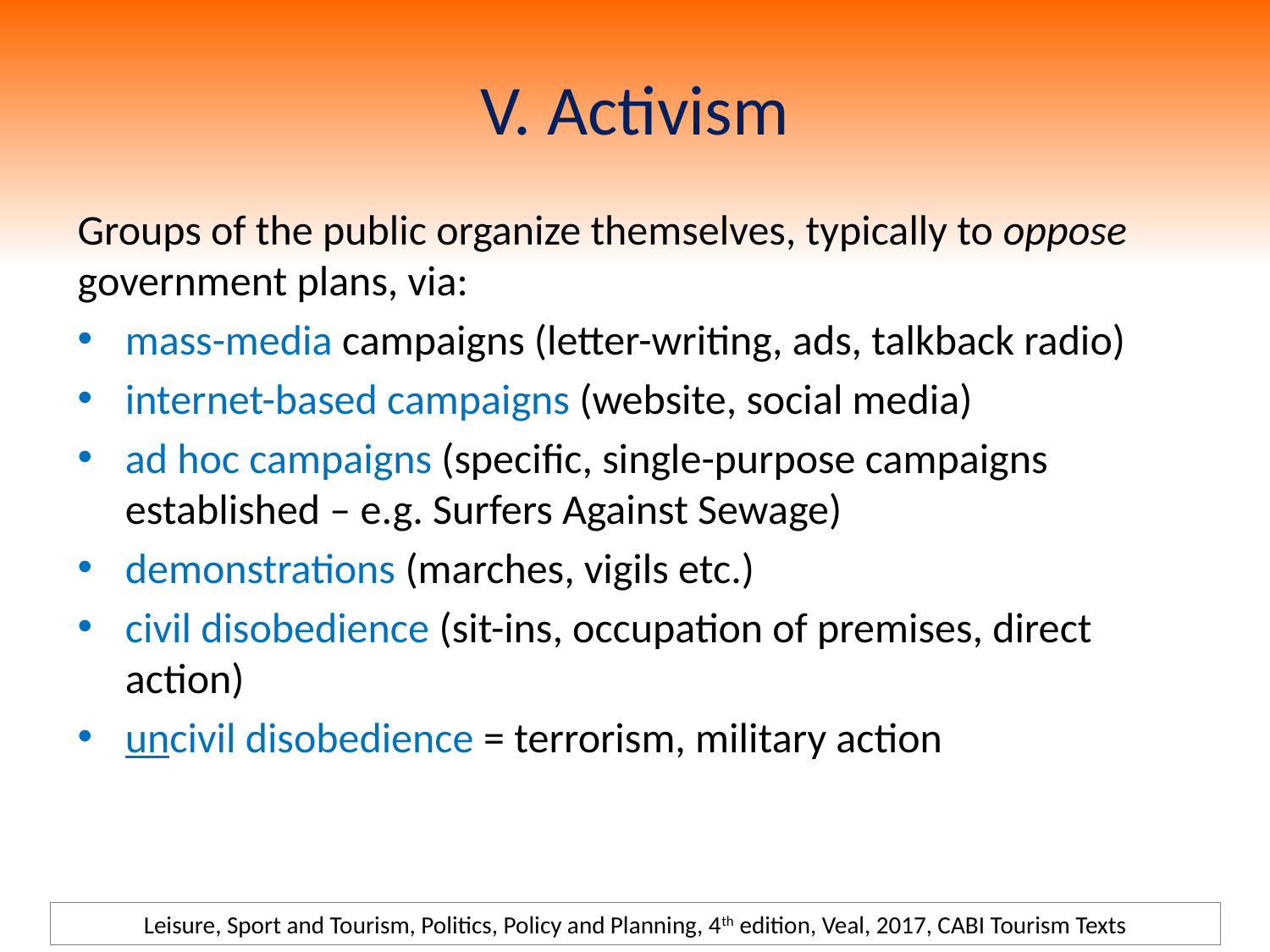

# V. Activism
Groups of the public organize themselves, typically to oppose government plans, via:
mass-media campaigns (letter-writing, ads, talkback radio)
internet-based campaigns (website, social media)
ad hoc campaigns (specific, single-purpose campaigns established – e.g. Surfers Against Sewage)
demonstrations (marches, vigils etc.)
civil disobedience (sit-ins, occupation of premises, direct action)
uncivil disobedience = terrorism, military action

Leisure, Sport and Tourism, Politics, Policy and Planning, 4th edition, Veal, 2017, CABI Tourism Texts